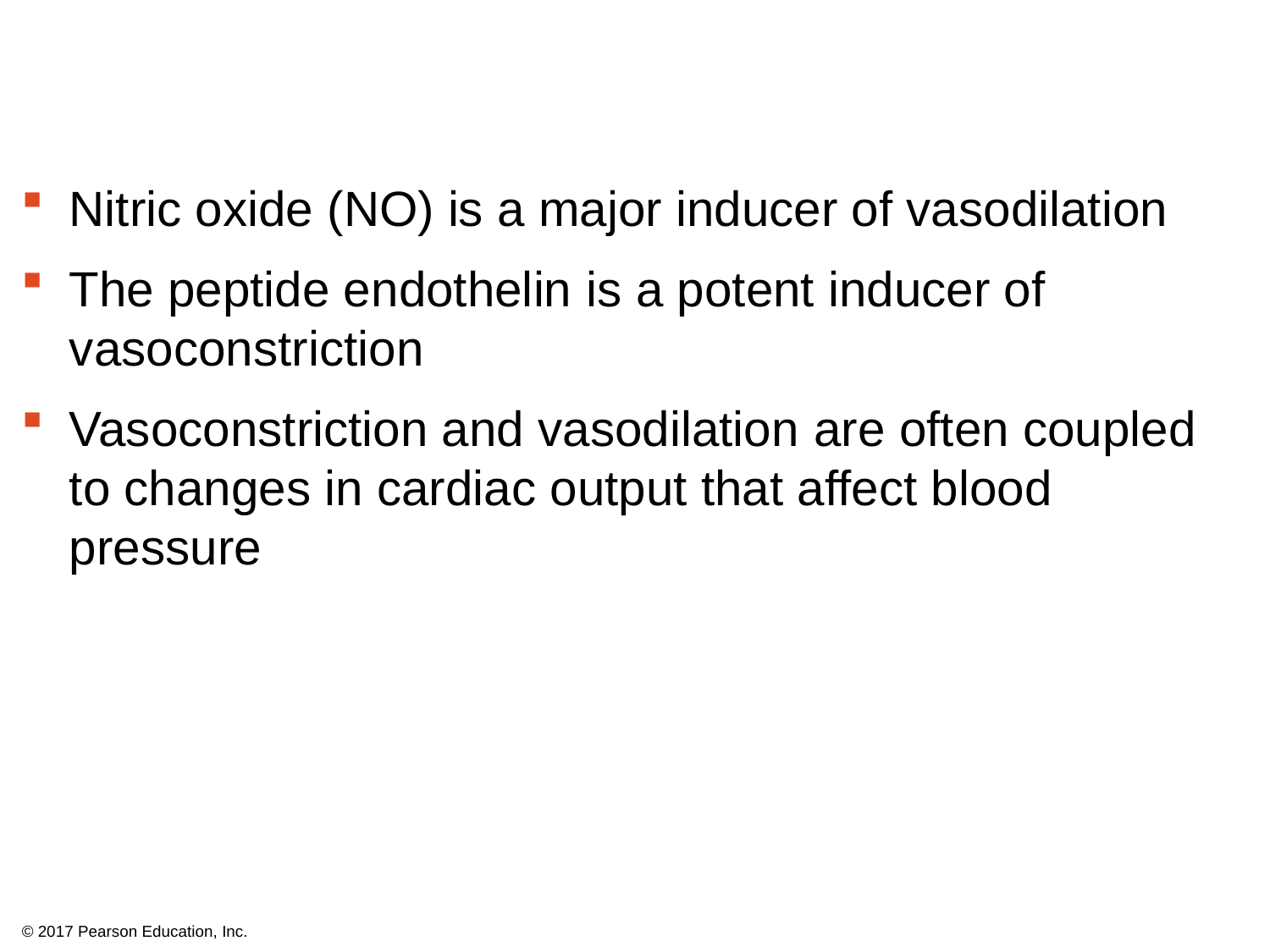

Nitric oxide (NO) is a major inducer of vasodilation
The peptide endothelin is a potent inducer of vasoconstriction
Vasoconstriction and vasodilation are often coupled to changes in cardiac output that affect blood pressure
© 2017 Pearson Education, Inc.